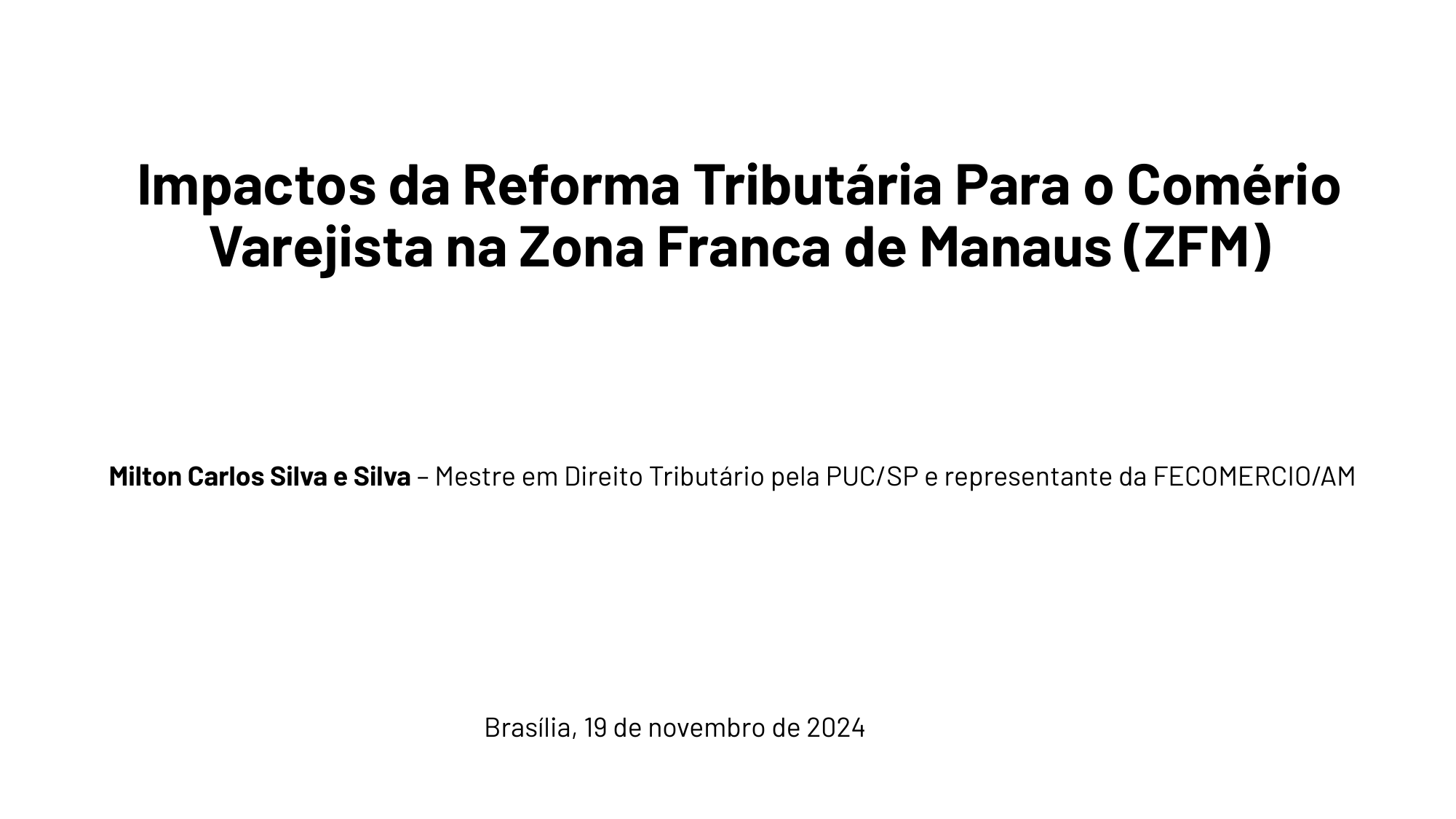

# Impactos da Reforma Tributária Para o Comério Varejista na Zona Franca de Manaus (ZFM)
Milton Carlos Silva e Silva – Mestre em Direito Tributário pela PUC/SP e representante da FECOMERCIO/AM
Brasília, 19 de novembro de 2024